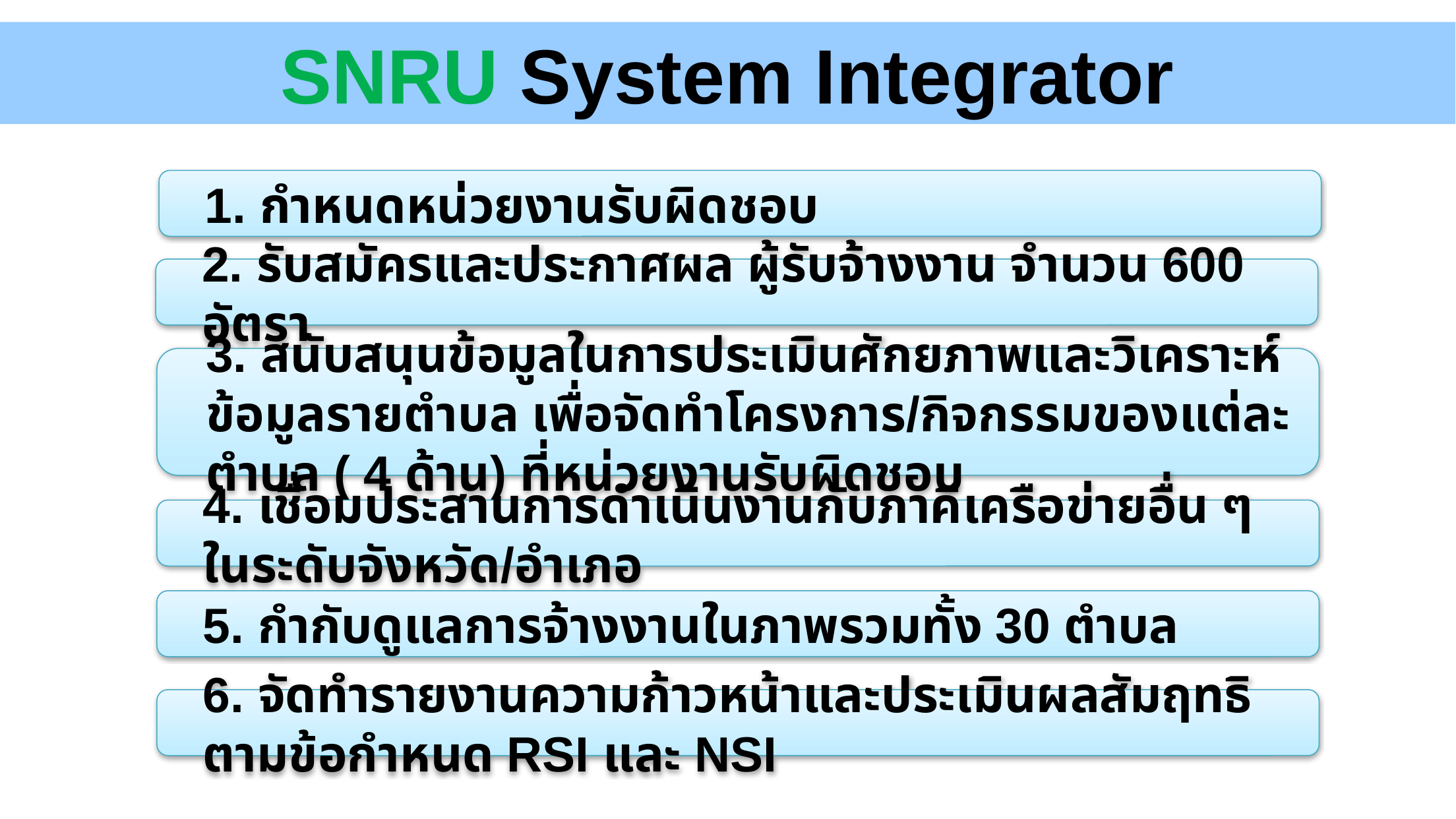

SNRU System Integrator
1. กำหนดหน่วยงานรับผิดชอบ
2. รับสมัครและประกาศผล ผู้รับจ้างงาน จำนวน 600 อัตรา
3. สนับสนุนข้อมูลในการประเมินศักยภาพและวิเคราะห์ข้อมูลรายตำบล เพื่อจัดทำโครงการ/กิจกรรมของแต่ละตำบล ( 4 ด้าน) ที่หน่วยงานรับผิดชอบ
4. เชื่อมประสานการดำเนินงานกับภาคีเครือข่ายอื่น ๆ ในระดับจังหวัด/อำเภอ
5. กำกับดูแลการจ้างงานในภาพรวมทั้ง 30 ตำบล
6. จัดทำรายงานความก้าวหน้าและประเมินผลสัมฤทธิตามข้อกำหนด RSI และ NSI